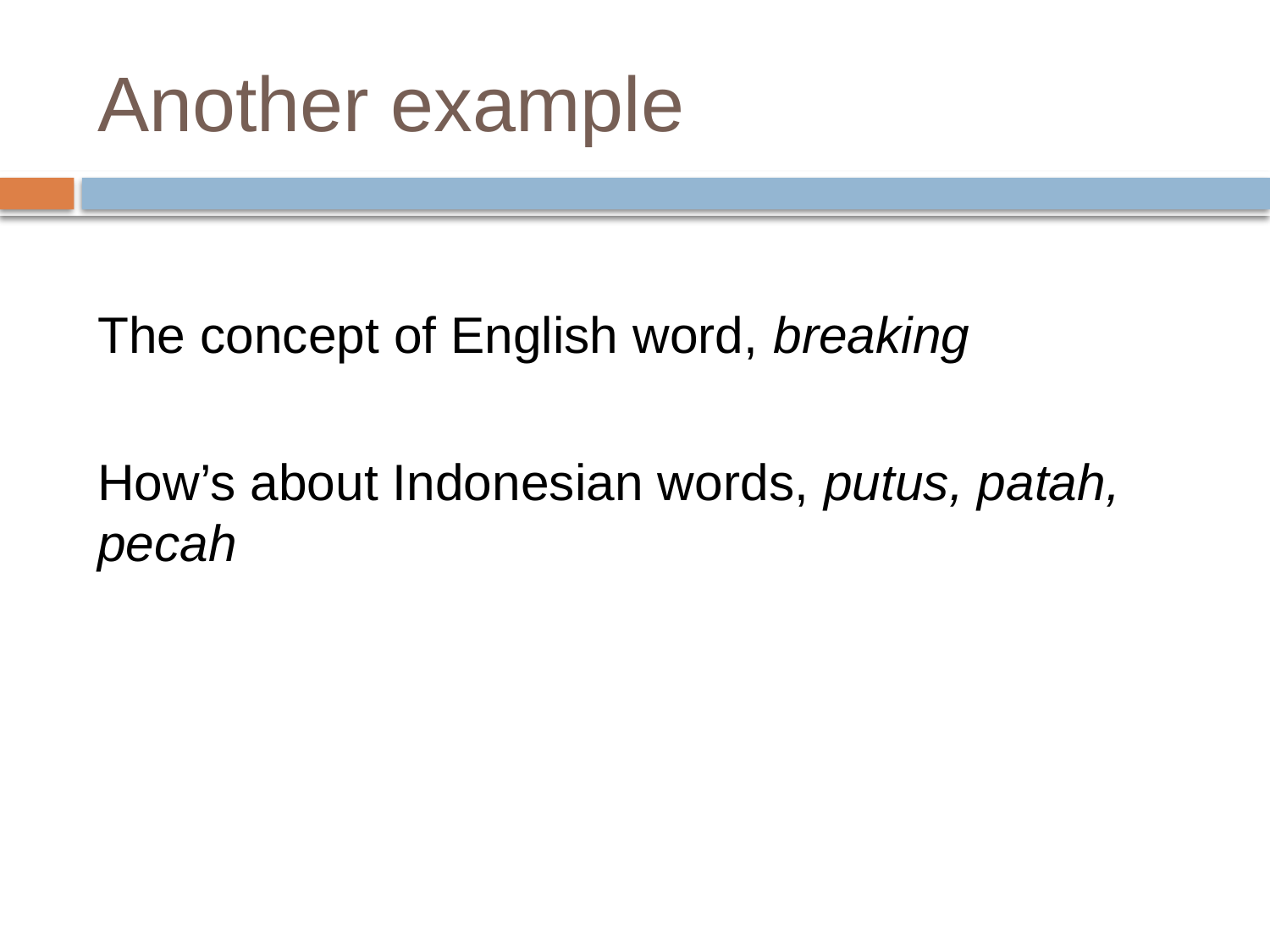

# Another example

The concept of English word, breaking

How’s about Indonesian words, putus, patah, pecah